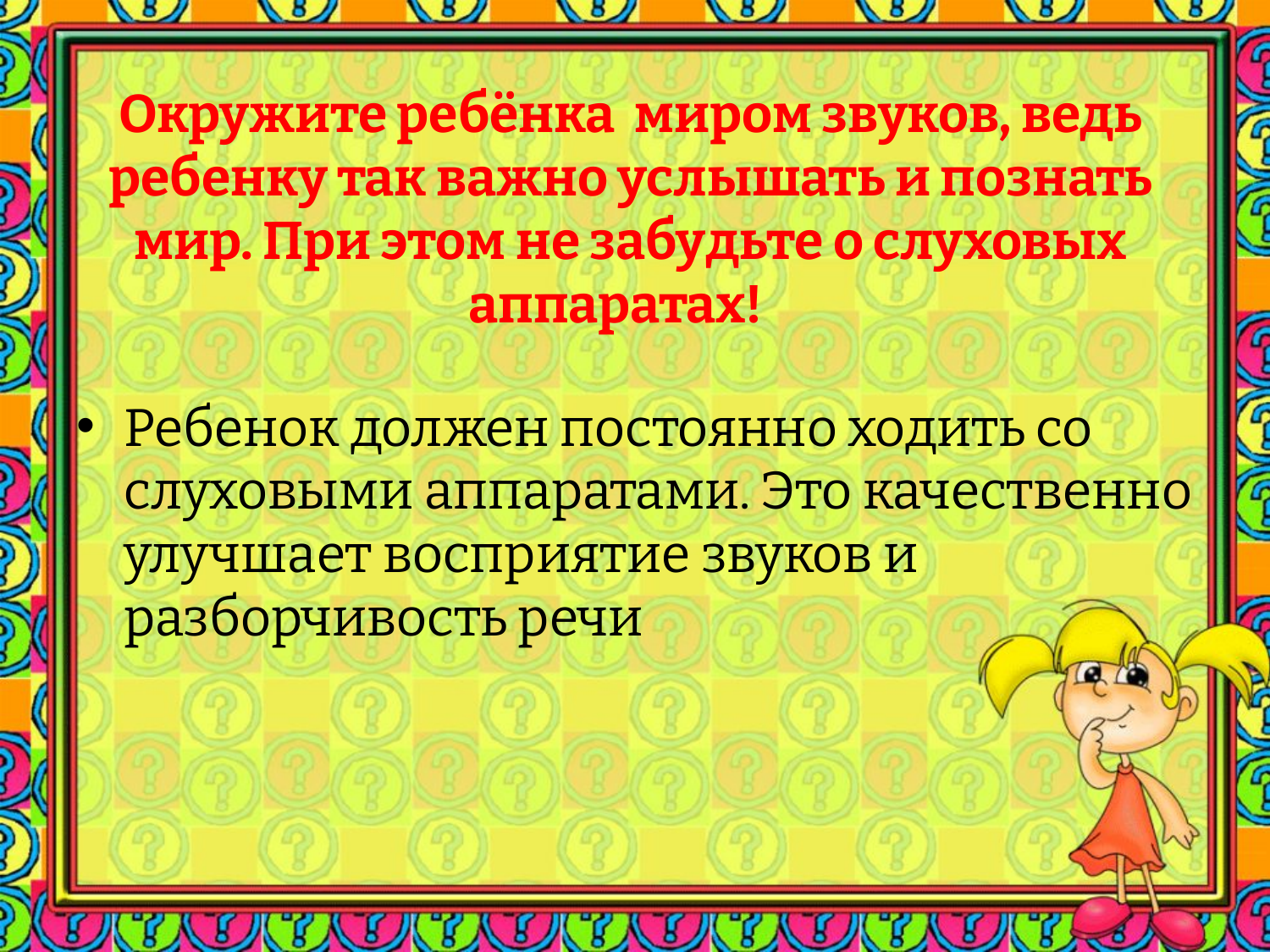

# Окружите ребёнка  миром звуков, ведь ребенку так важно услышать и познать мир. При этом не забудьте о слуховых аппаратах!
Ребенок должен постоянно ходить со слуховыми аппаратами. Это качественно улучшает восприятие звуков и разборчивость речи